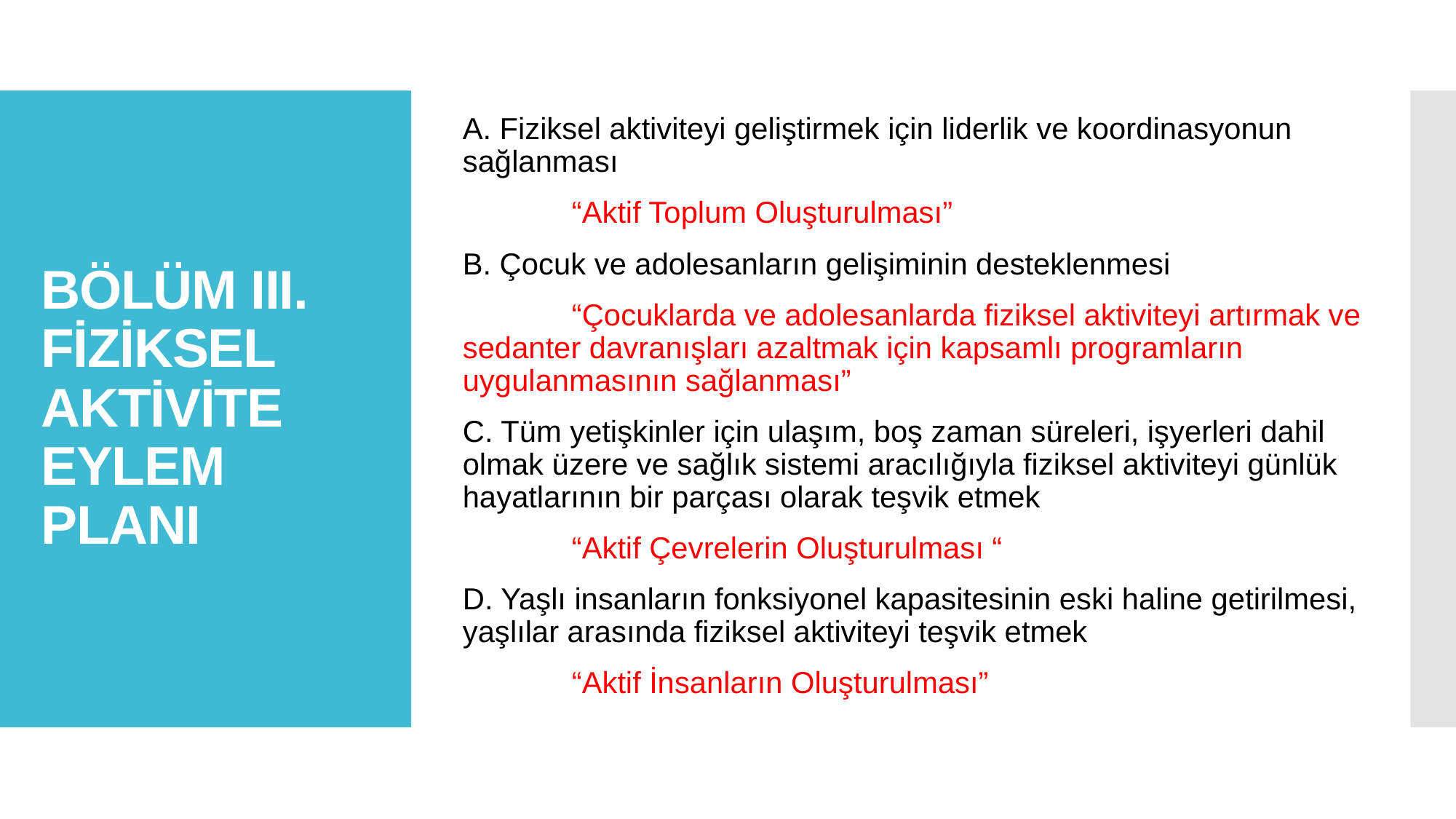

A. Fiziksel aktiviteyi geliştirmek için liderlik ve koordinasyonun sağlanması
	“Aktif Toplum Oluşturulması”
B. Çocuk ve adolesanların gelişiminin desteklenmesi
	“Çocuklarda ve adolesanlarda fiziksel aktiviteyi artırmak ve sedanter davranışları azaltmak için kapsamlı programların uygulanmasının sağlanması”
C. Tüm yetişkinler için ulaşım, boş zaman süreleri, işyerleri dahil olmak üzere ve sağlık sistemi aracılığıyla fiziksel aktiviteyi günlük hayatlarının bir parçası olarak teşvik etmek
	“Aktif Çevrelerin Oluşturulması “
D. Yaşlı insanların fonksiyonel kapasitesinin eski haline getirilmesi, yaşlılar arasında fiziksel aktiviteyi teşvik etmek
	“Aktif İnsanların Oluşturulması”

# BÖLÜM III. FİZİKSEL AKTİVİTE EYLEM PLANI